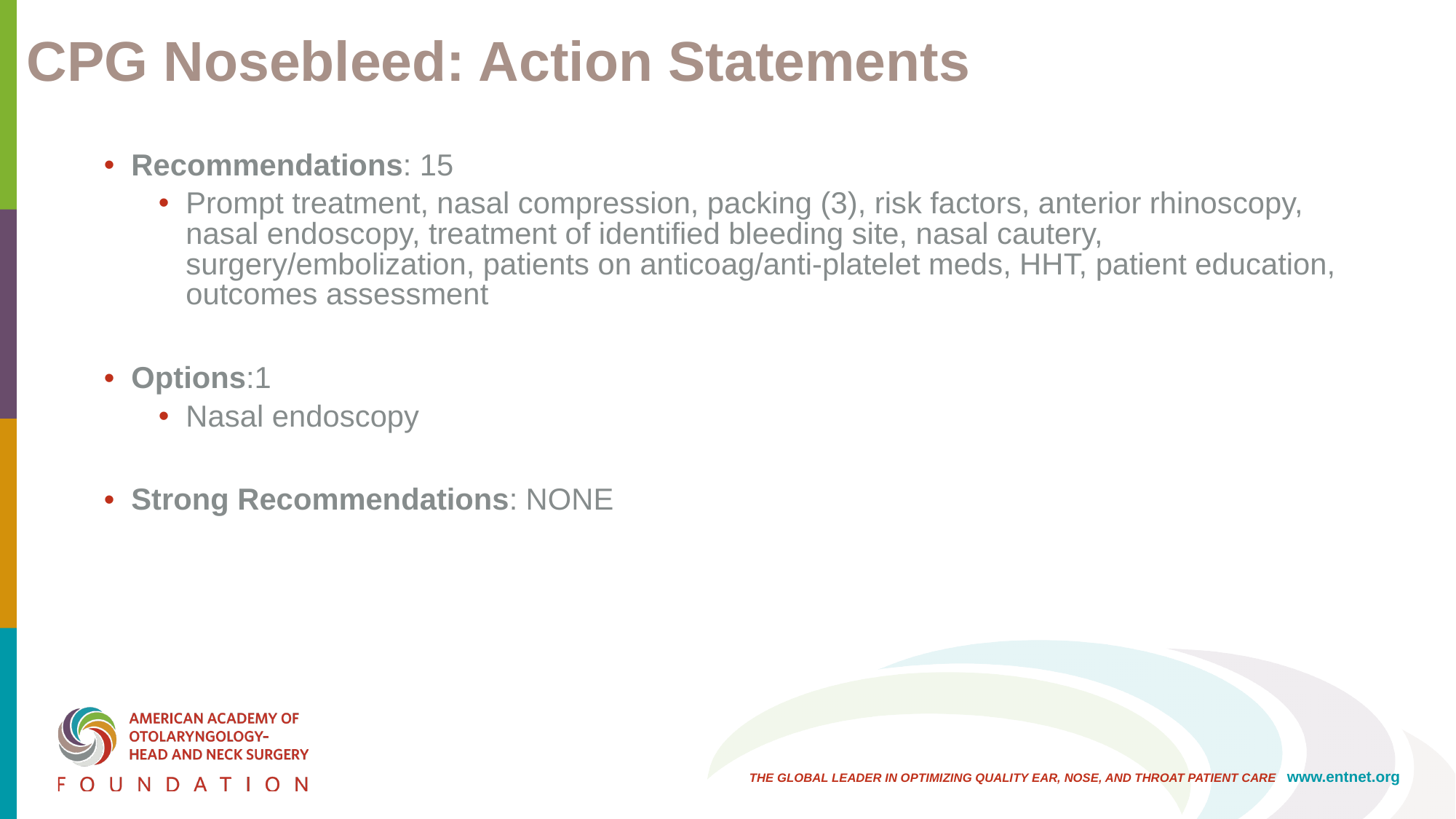

# CPG Nosebleed: Action Statements
Recommendations: 15
Prompt treatment, nasal compression, packing (3), risk factors, anterior rhinoscopy, nasal endoscopy, treatment of identified bleeding site, nasal cautery, surgery/embolization, patients on anticoag/anti-platelet meds, HHT, patient education, outcomes assessment

Options:1
Nasal endoscopy

Strong Recommendations: NONE